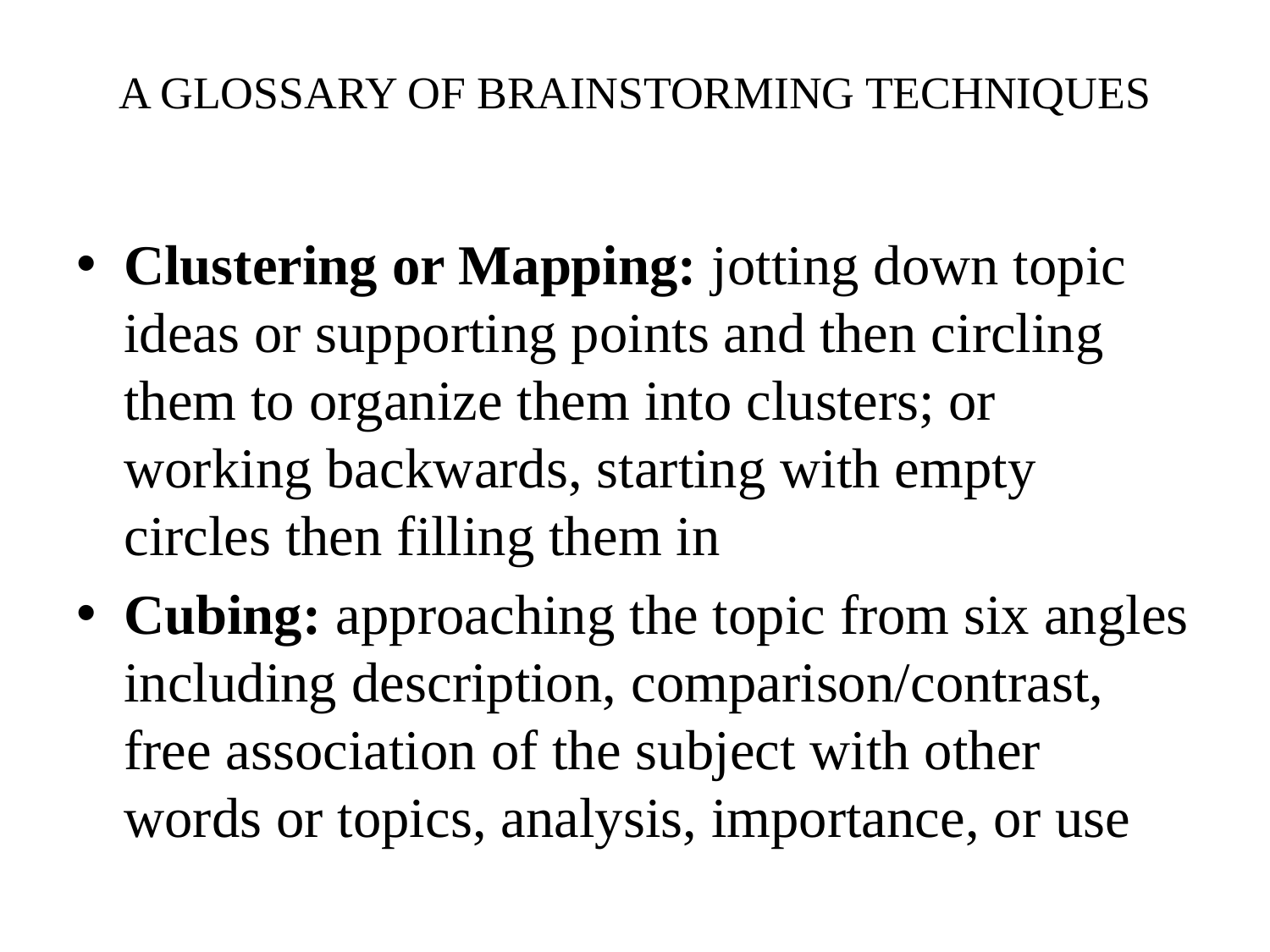

# A GLOSSARY OF BRAINSTORMING TECHNIQUES
Clustering or Mapping: jotting down topic ideas or supporting points and then circling them to organize them into clusters; or working backwards, starting with empty circles then filling them in
Cubing: approaching the topic from six angles including description, comparison/contrast, free association of the subject with other words or topics, analysis, importance, or use